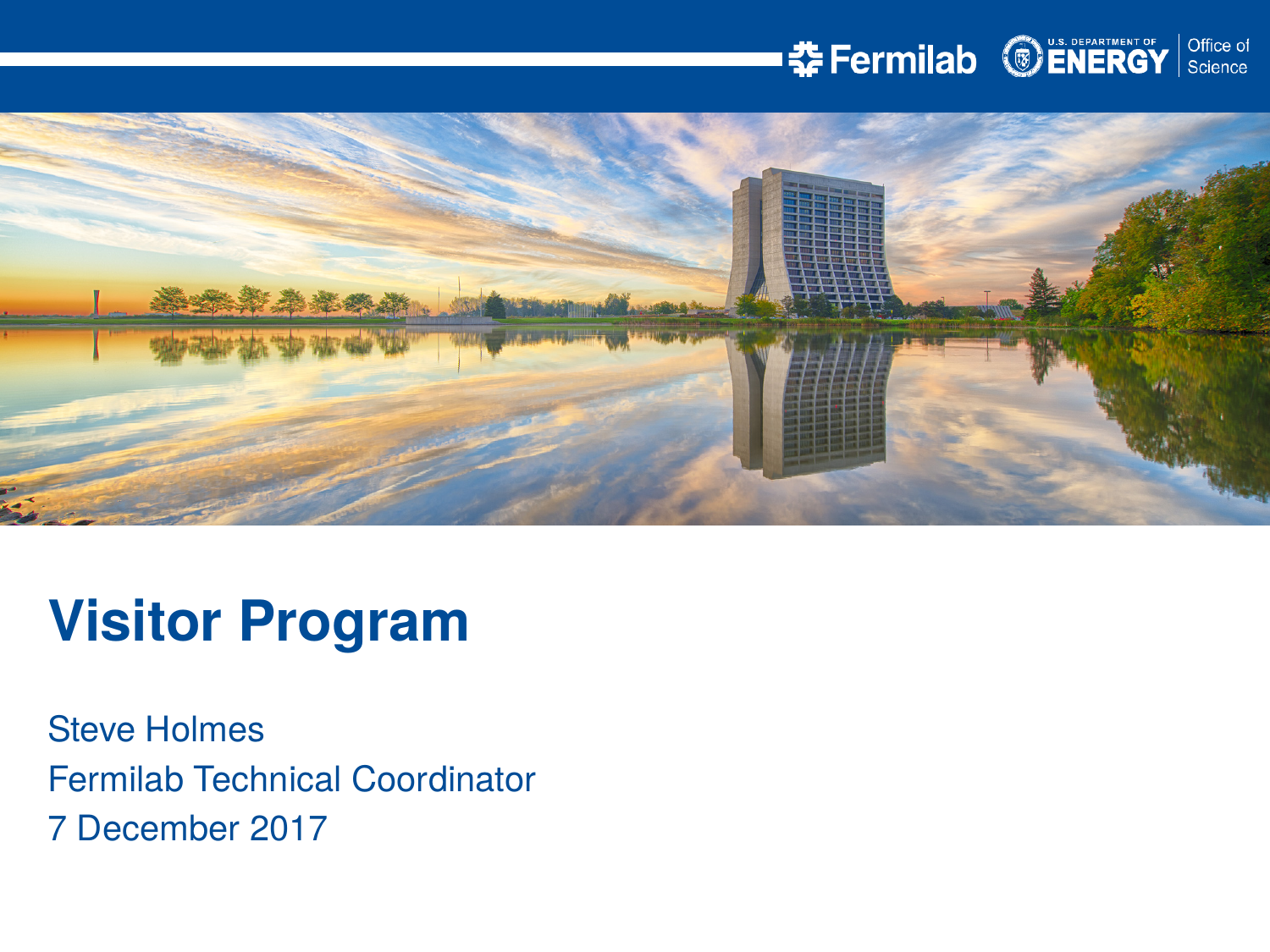

Visitor Program
Steve Holmes
Fermilab Technical Coordinator
7 December 2017